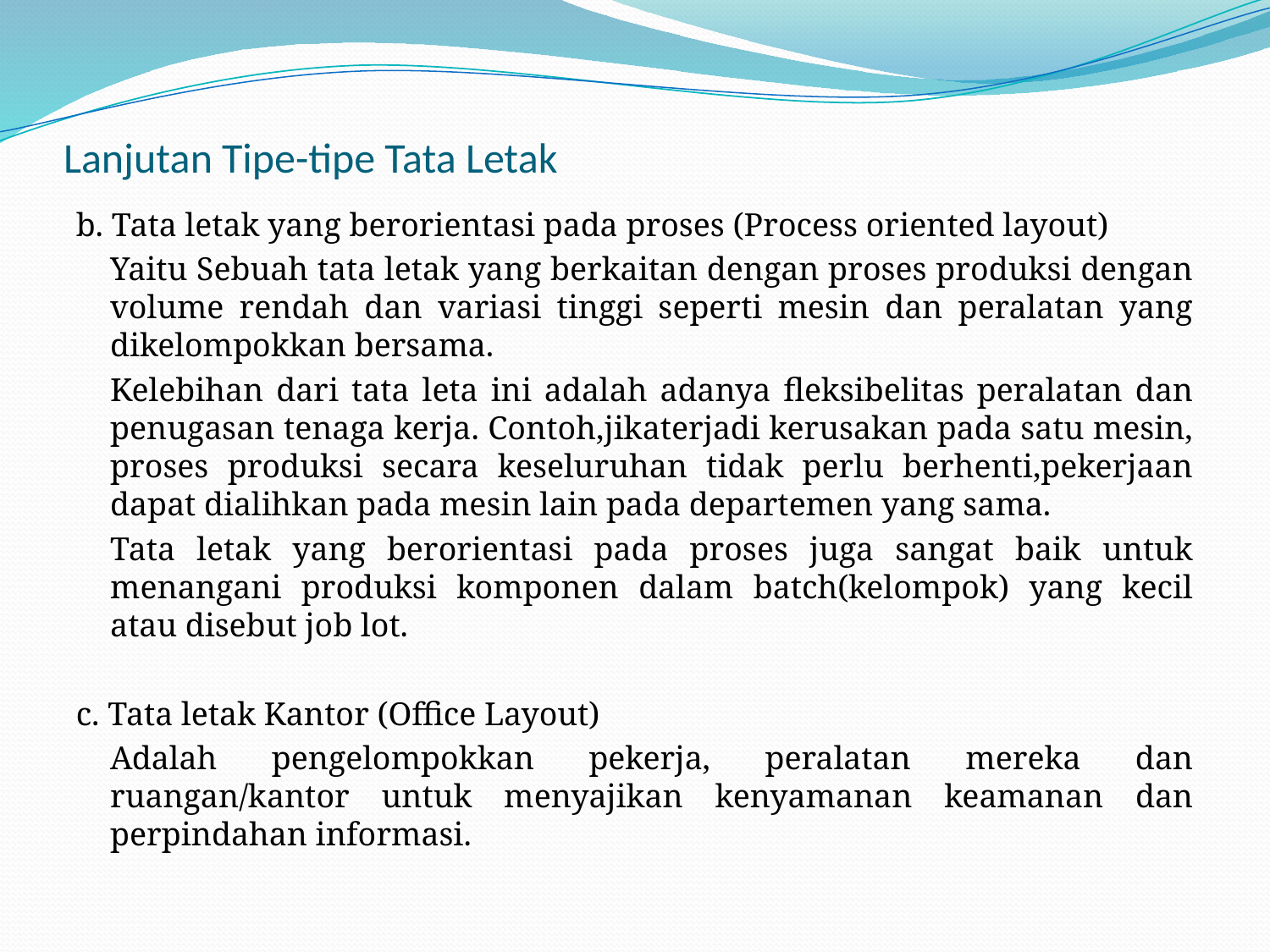

# Lanjutan Tipe-tipe Tata Letak
b. Tata letak yang berorientasi pada proses (Process oriented layout)
	Yaitu Sebuah tata letak yang berkaitan dengan proses produksi dengan volume rendah dan variasi tinggi seperti mesin dan peralatan yang dikelompokkan bersama.
	Kelebihan dari tata leta ini adalah adanya fleksibelitas peralatan dan penugasan tenaga kerja. Contoh,jikaterjadi kerusakan pada satu mesin, proses produksi secara keseluruhan tidak perlu berhenti,pekerjaan dapat dialihkan pada mesin lain pada departemen yang sama.
	Tata letak yang berorientasi pada proses juga sangat baik untuk menangani produksi komponen dalam batch(kelompok) yang kecil atau disebut job lot.

c. Tata letak Kantor (Office Layout)
	Adalah pengelompokkan pekerja, peralatan mereka dan ruangan/kantor untuk menyajikan kenyamanan keamanan dan perpindahan informasi.